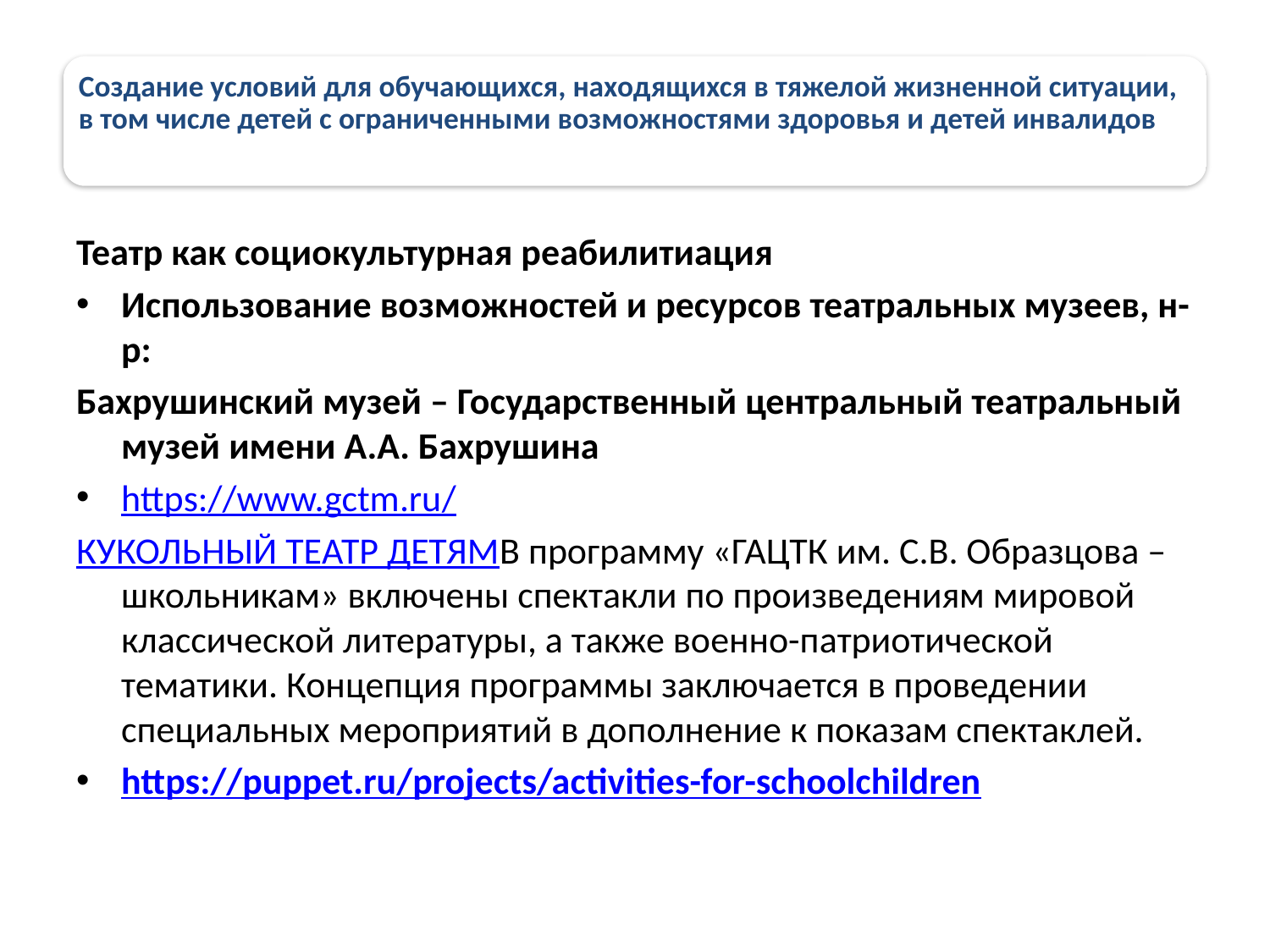

Создание условий для обучающихся, находящихся в тяжелой жизненной ситуации, в том числе детей с ограниченными возможностями здоровья и детей инвалидов
Театр как социокультурная реабилитиация
Использование возможностей и ресурсов театральных музеев, н-р:
Бахрушинский музей – Государственный центральный театральный музей имени А.А. Бахрушина
https://www.gctm.ru/
Кукольный театр детям
В программу «ГАЦТК им. С.В. Образцова – школьникам» включены спектакли по произведениям мировой классической литературы, а также военно-патриотической тематики. Концепция программы заключается в проведении специальных мероприятий в дополнение к показам спектаклей.
https://puppet.ru/projects/activities-for-schoolchildren